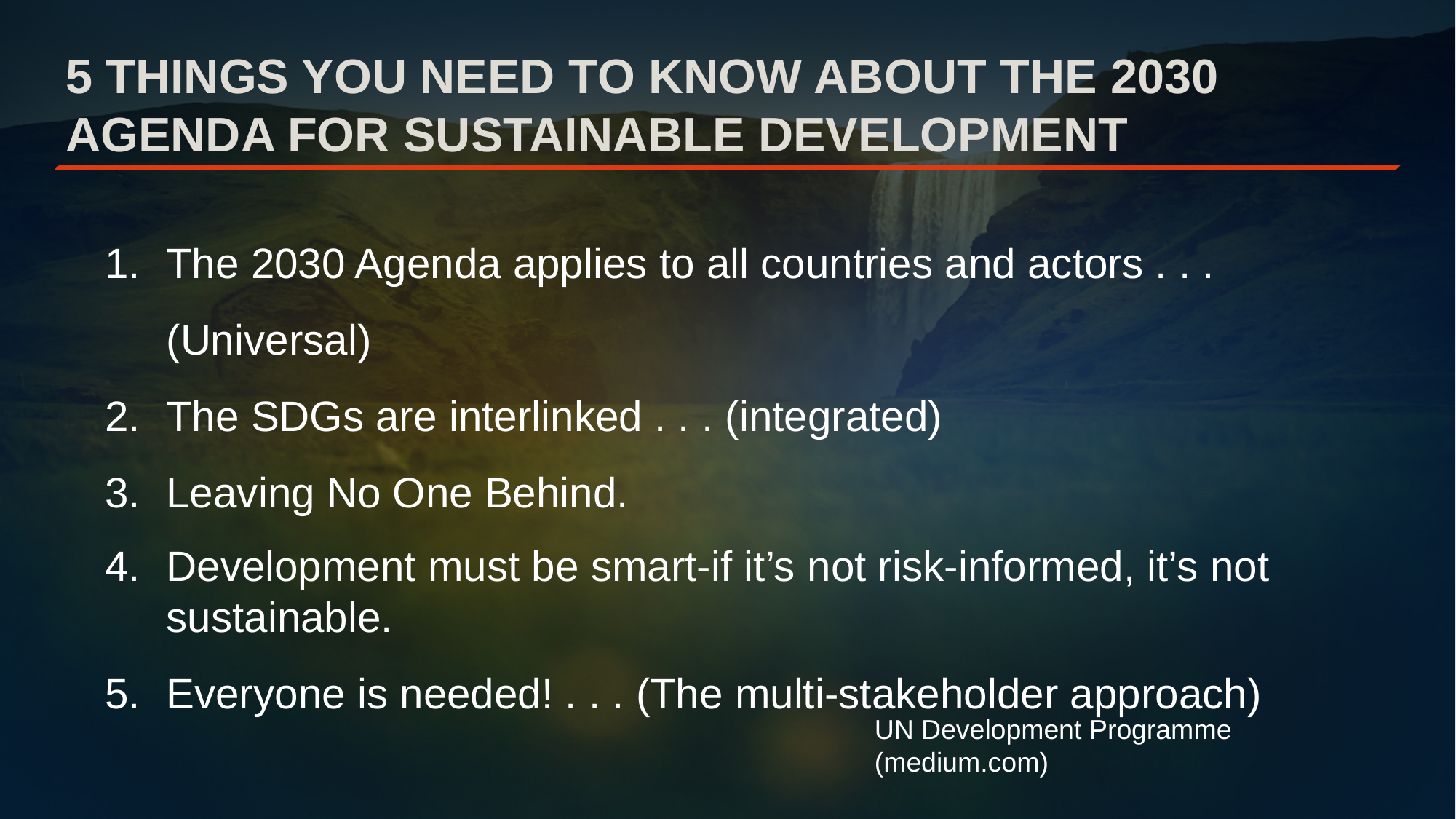

# 5 things you need to know about the 2030 Agenda for Sustainable Development
The 2030 Agenda applies to all countries and actors . . . (Universal)
The SDGs are interlinked . . . (integrated)
Leaving No One Behind.
Development must be smart-if it’s not risk-informed, it’s not sustainable.
Everyone is needed! . . . (The multi-stakeholder approach)

UN Development Programme (medium.com)